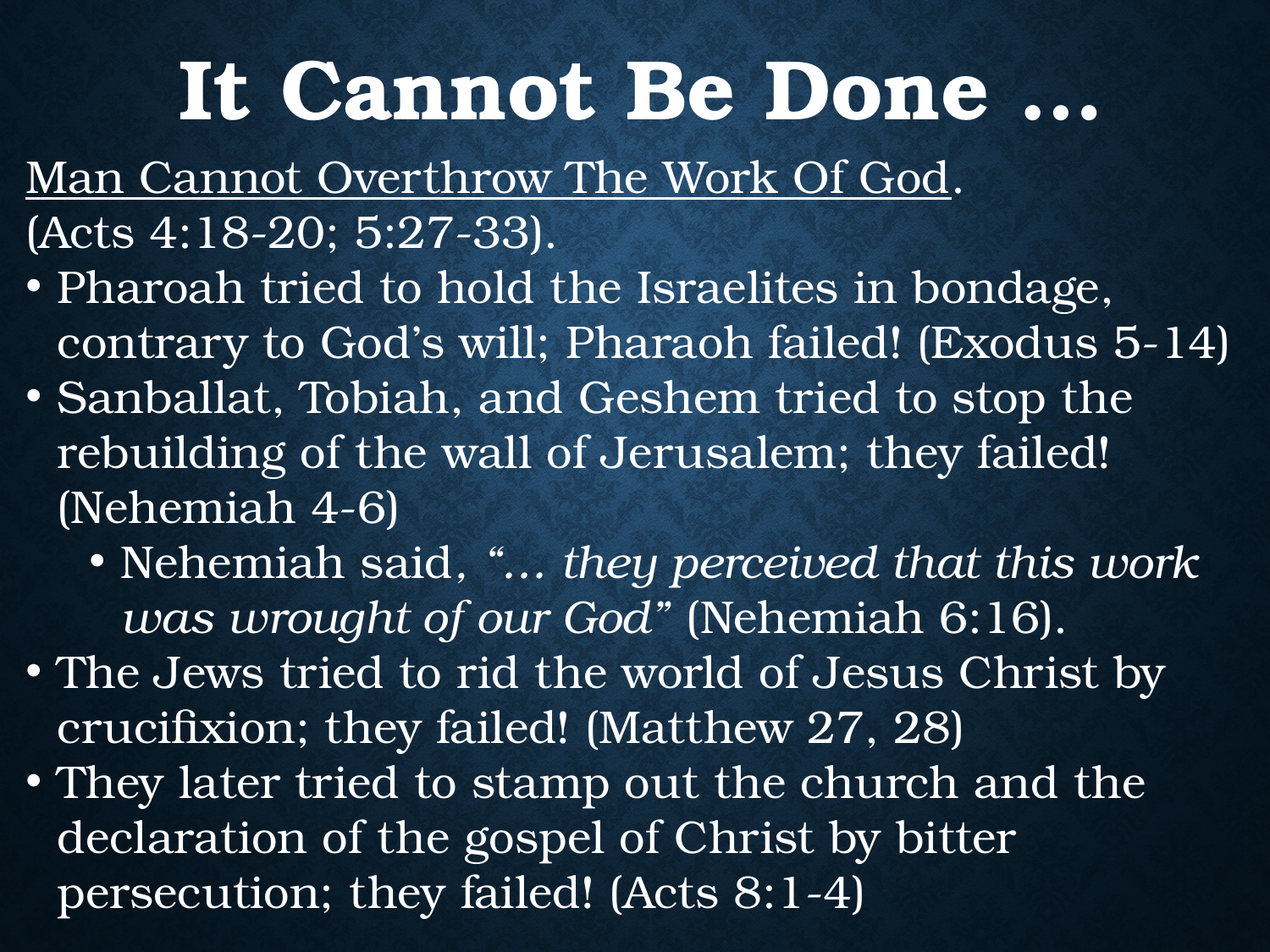

# It Cannot Be Done …
Man Cannot Overthrow The Work Of God.
(Acts 4:18-20; 5:27-33).
Pharoah tried to hold the Israelites in bondage, contrary to God’s will; Pharaoh failed! (Exodus 5-14)
Sanballat, Tobiah, and Geshem tried to stop the rebuilding of the wall of Jerusalem; they failed! (Nehemiah 4-6)
Nehemiah said, “… they perceived that this work was wrought of our God” (Nehemiah 6:16).
The Jews tried to rid the world of Jesus Christ by crucifixion; they failed! (Matthew 27, 28)
They later tried to stamp out the church and the declaration of the gospel of Christ by bitter persecution; they failed! (Acts 8:1-4)